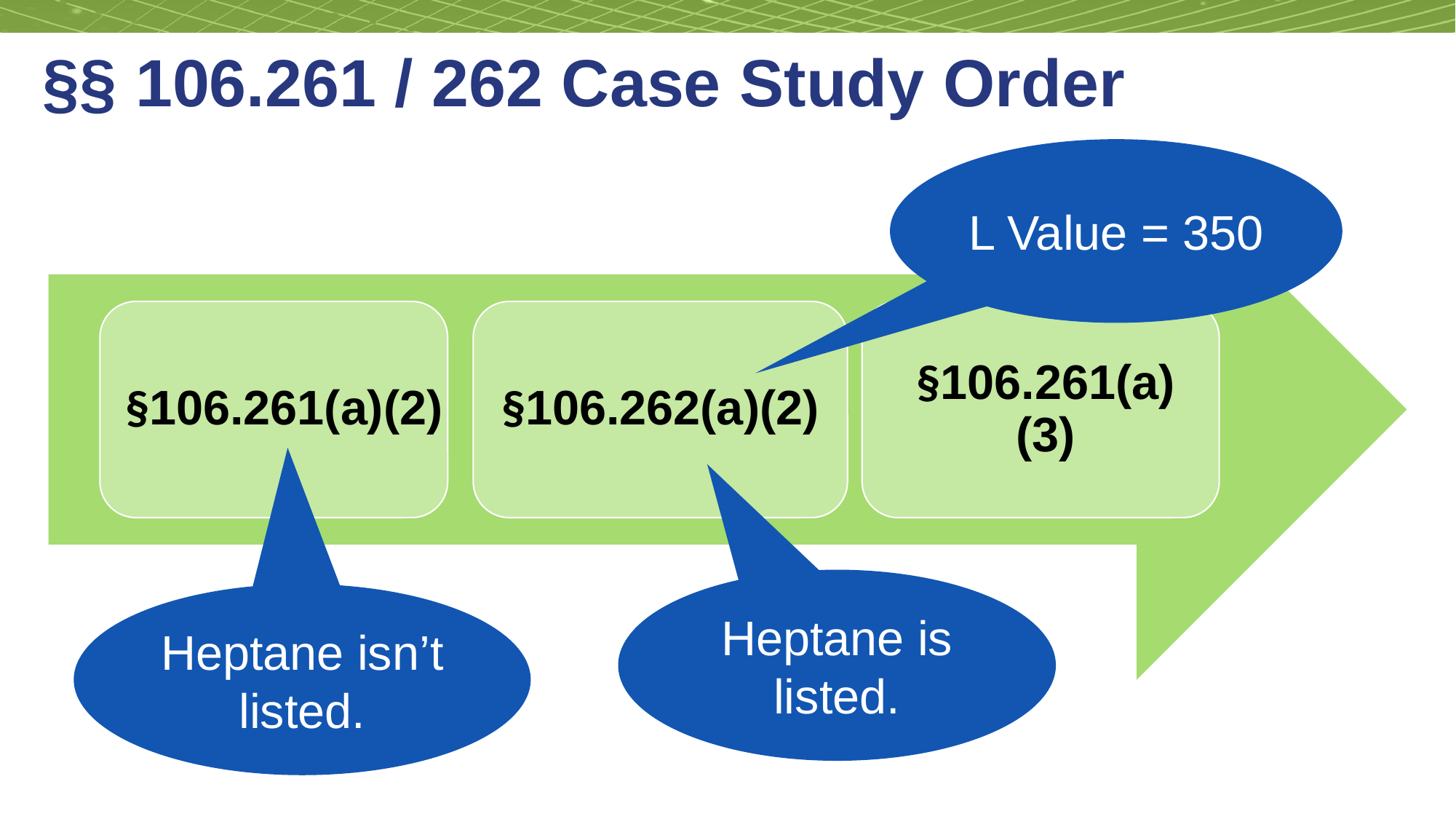

# §§ 106.261 / 262 Case Study Order (C)

L Value = 350

§106.261(a)(2)

§106.262(a)(2)

§106.261(a)(3)
Heptane is listed.
Heptane isn’t listed.